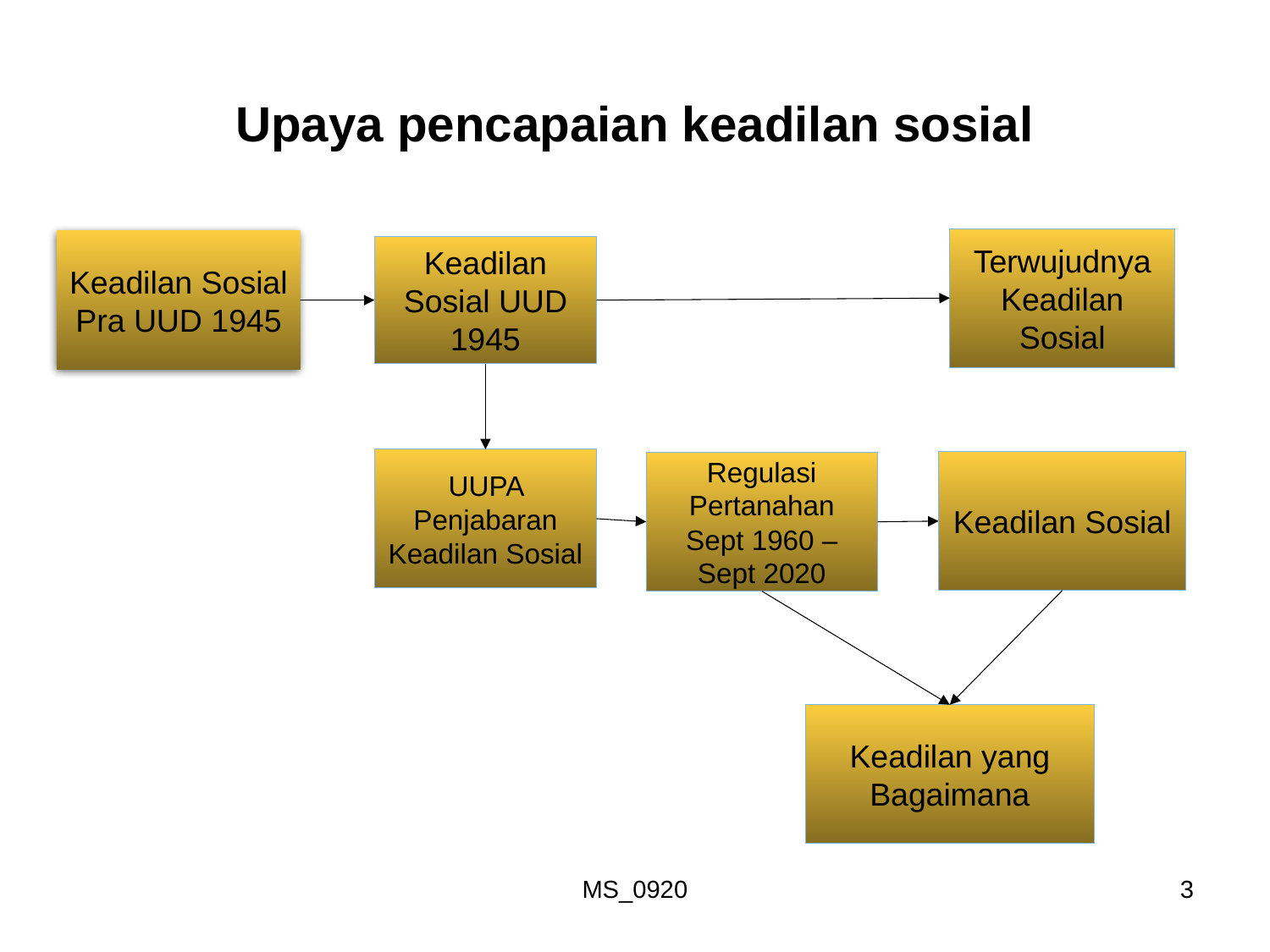

# Upaya pencapaian keadilan sosial
Terwujudnya Keadilan Sosial
Keadilan Sosial Pra UUD 1945
Keadilan Sosial UUD 1945
UUPA Penjabaran Keadilan Sosial
Keadilan Sosial
Regulasi Pertanahan Sept 1960 – Sept 2020
Keadilan yang Bagaimana
MS_0920
3